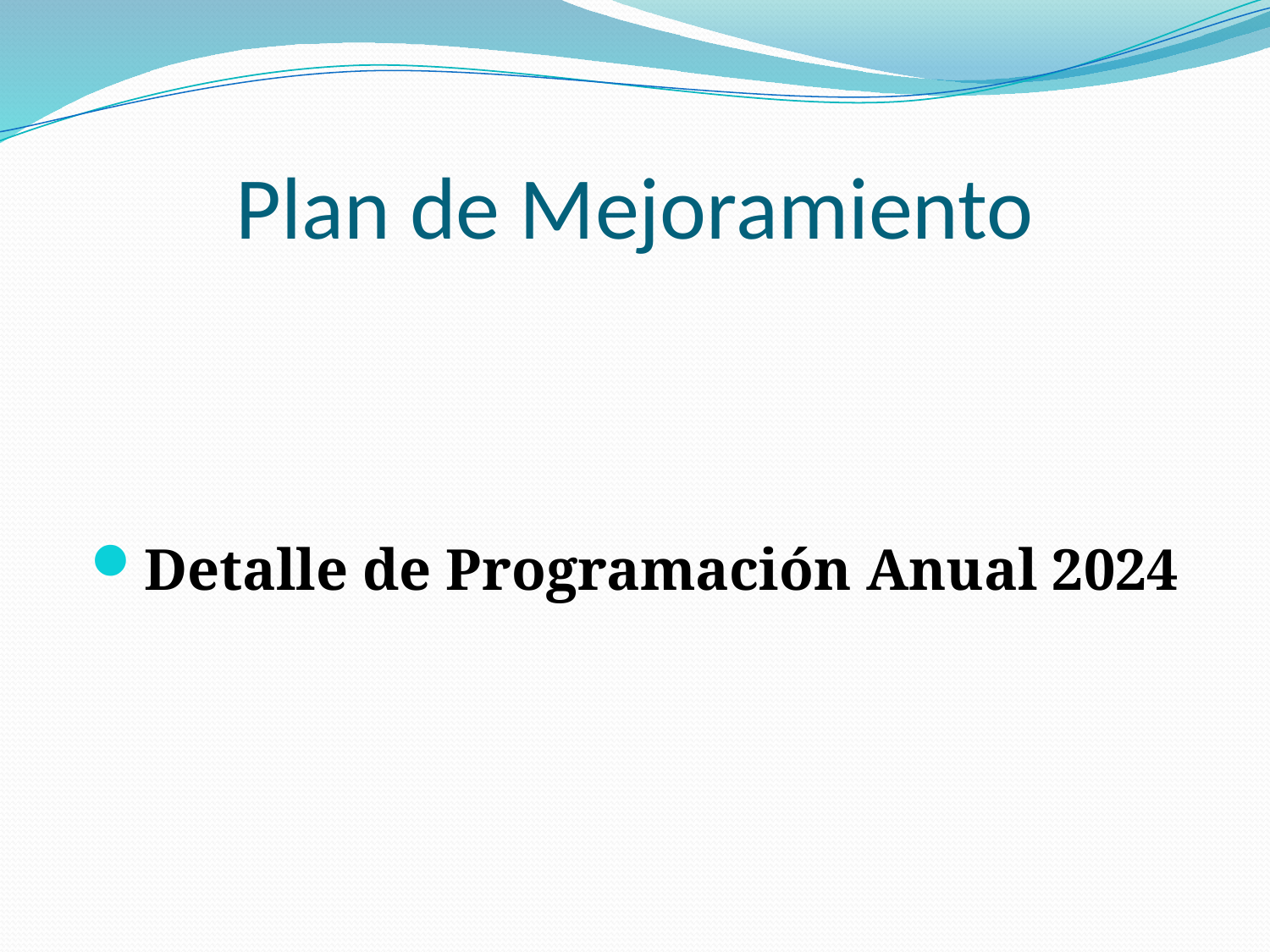

# Plan de Mejoramiento

Detalle de Programación Anual 2024